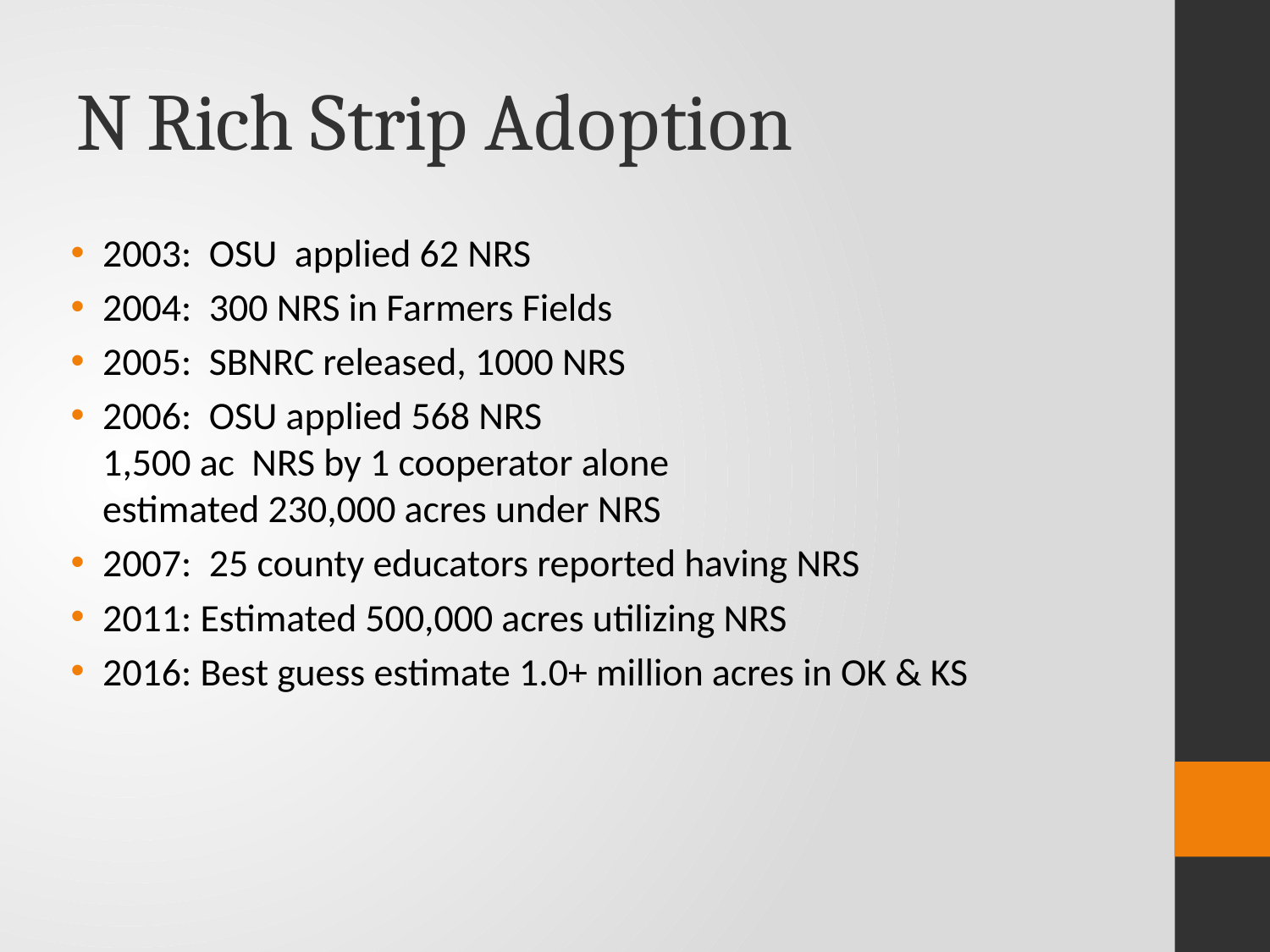

# N Rich Strip Adoption
2003:  OSU  applied 62 NRS
2004:  300 NRS in Farmers Fields
2005:  SBNRC released, 1000 NRS
2006:  OSU applied 568 NRS
1,500 ac  NRS by 1 cooperator alone
estimated 230,000 acres under NRS
2007:  25 county educators reported having NRS
2011: Estimated 500,000 acres utilizing NRS
2016: Best guess estimate 1.0+ million acres in OK & KS